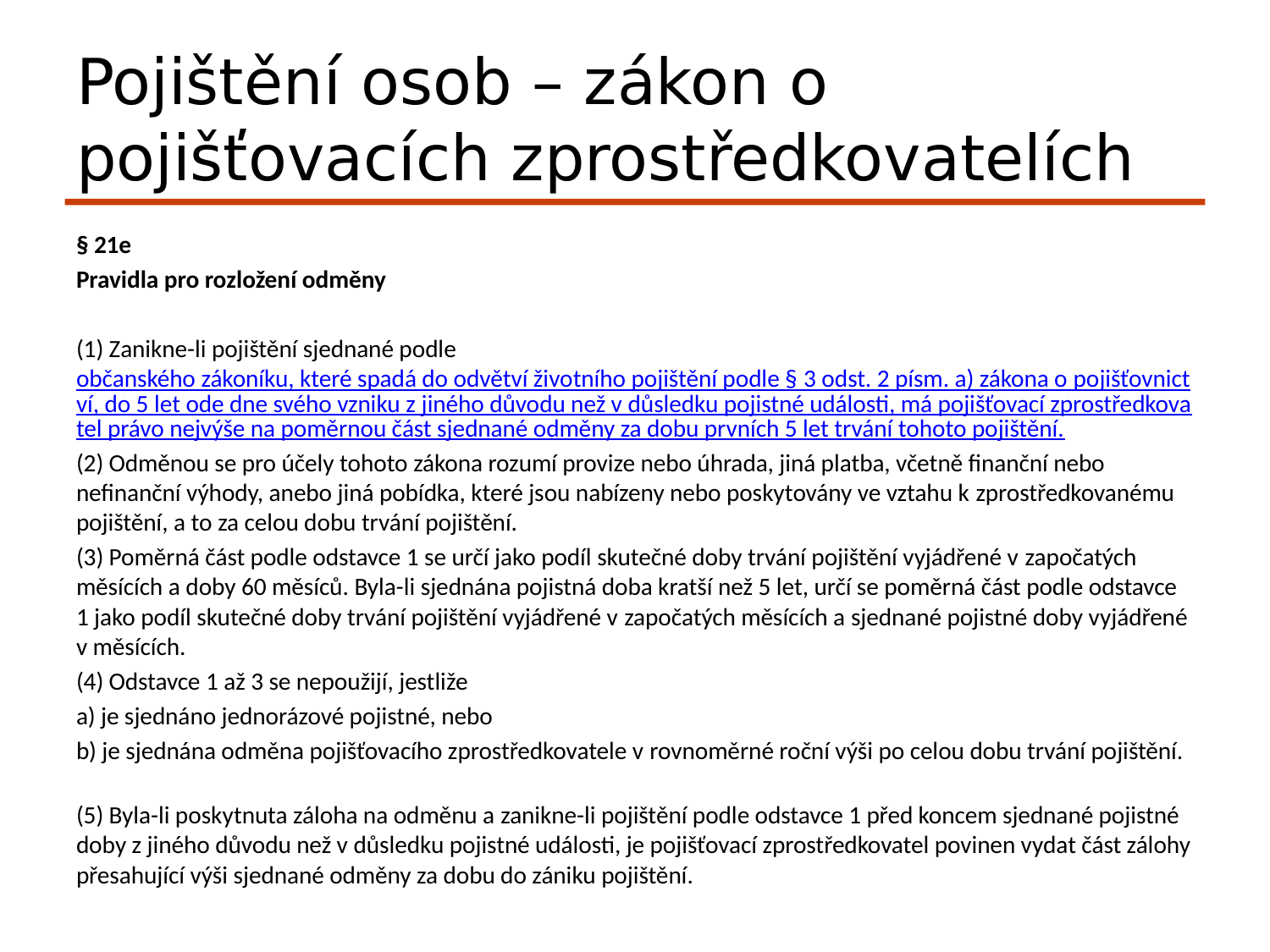

# Pojištění osob – zákon o pojišťovacích zprostředkovatelích

§ 21e
Pravidla pro rozložení odměny

(1) Zanikne-li pojištění sjednané podle občanského zákoníku, které spadá do odvětví životního pojištění podle § 3 odst. 2 písm. a) zákona o pojišťovnictví, do 5 let ode dne svého vzniku z jiného důvodu než v důsledku pojistné události, má pojišťovací zprostředkovatel právo nejvýše na poměrnou část sjednané odměny za dobu prvních 5 let trvání tohoto pojištění.
(2) Odměnou se pro účely tohoto zákona rozumí provize nebo úhrada, jiná platba, včetně finanční nebo nefinanční výhody, anebo jiná pobídka, které jsou nabízeny nebo poskytovány ve vztahu k zprostředkovanému pojištění, a to za celou dobu trvání pojištění.
(3) Poměrná část podle odstavce 1 se určí jako podíl skutečné doby trvání pojištění vyjádřené v započatých měsících a doby 60 měsíců. Byla-li sjednána pojistná doba kratší než 5 let, určí se poměrná část podle odstavce 1 jako podíl skutečné doby trvání pojištění vyjádřené v započatých měsících a sjednané pojistné doby vyjádřené v měsících.
(4) Odstavce 1 až 3 se nepoužijí, jestliže
a) je sjednáno jednorázové pojistné, nebo
b) je sjednána odměna pojišťovacího zprostředkovatele v rovnoměrné roční výši po celou dobu trvání pojištění.
(5) Byla-li poskytnuta záloha na odměnu a zanikne-li pojištění podle odstavce 1 před koncem sjednané pojistné doby z jiného důvodu než v důsledku pojistné události, je pojišťovací zprostředkovatel povinen vydat část zálohy přesahující výši sjednané odměny za dobu do zániku pojištění.